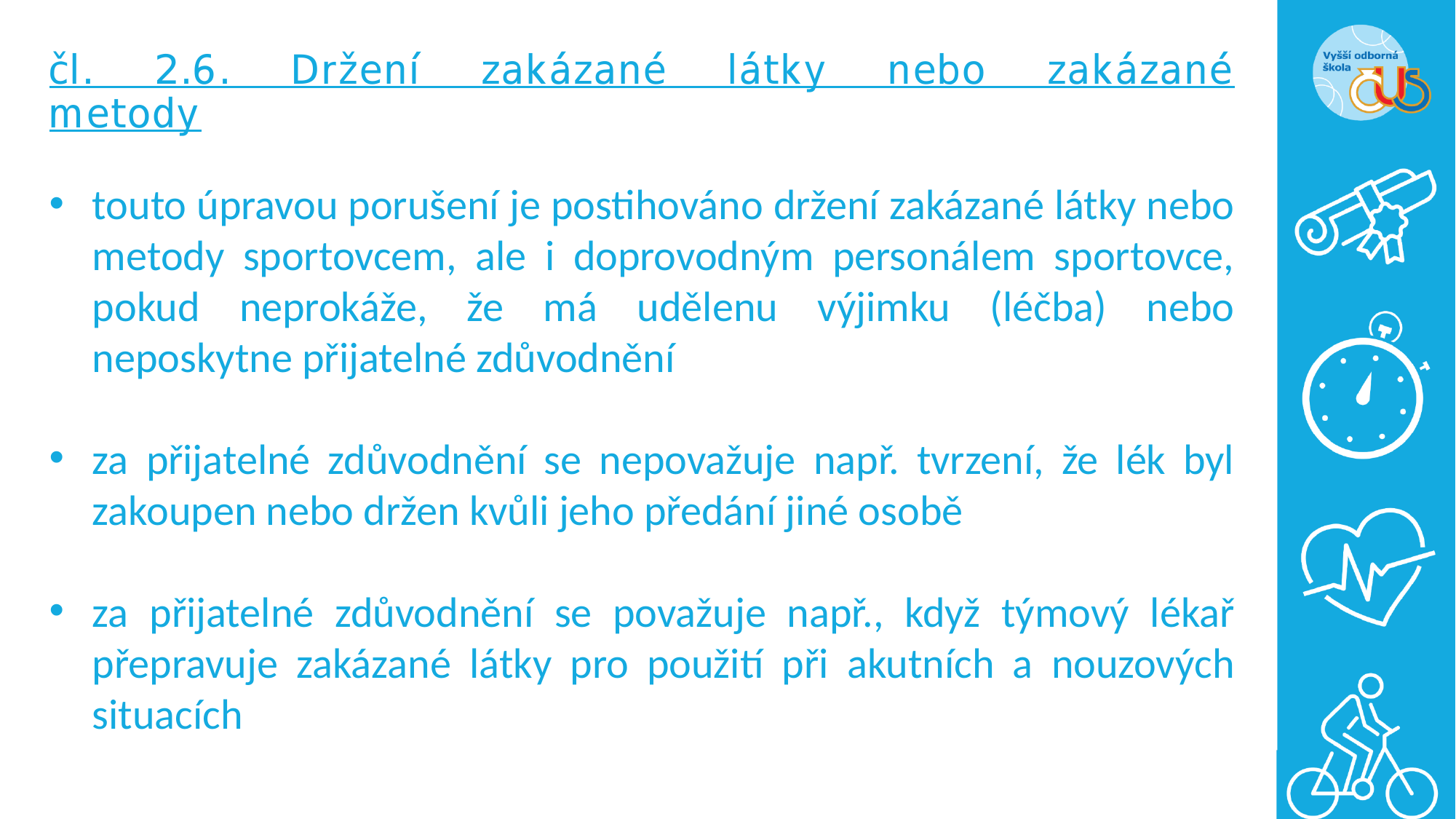

# čl. 2.6. Držení zakázané látky nebo zakázané metody
touto úpravou porušení je postihováno držení zakázané látky nebo metody sportovcem, ale i doprovodným personálem sportovce, pokud neprokáže, že má udělenu výjimku (léčba) nebo neposkytne přijatelné zdůvodnění

za přijatelné zdůvodnění se nepovažuje např. tvrzení, že lék byl zakoupen nebo držen kvůli jeho předání jiné osobě

za přijatelné zdůvodnění se považuje např., když týmový lékař přepravuje zakázané látky pro použití při akutních a nouzových situacích